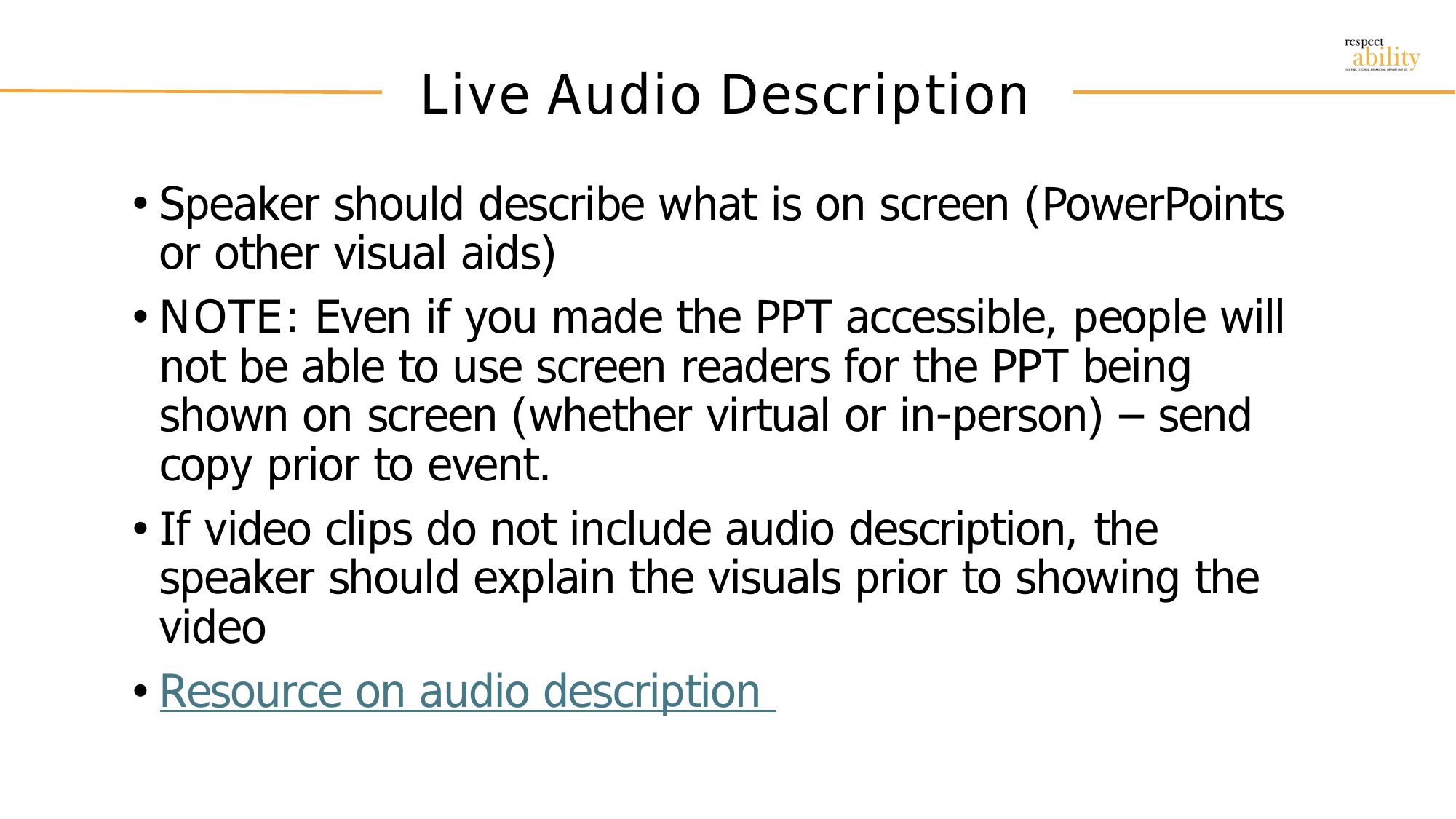

# Live Audio Description
Speaker should describe what is on screen (PowerPoints or other visual aids)
NOTE: Even if you made the PPT accessible, people will not be able to use screen readers for the PPT being shown on screen (whether virtual or in-person) – send copy prior to event.
If video clips do not include audio description, the speaker should explain the visuals prior to showing the video
Resource on audio description